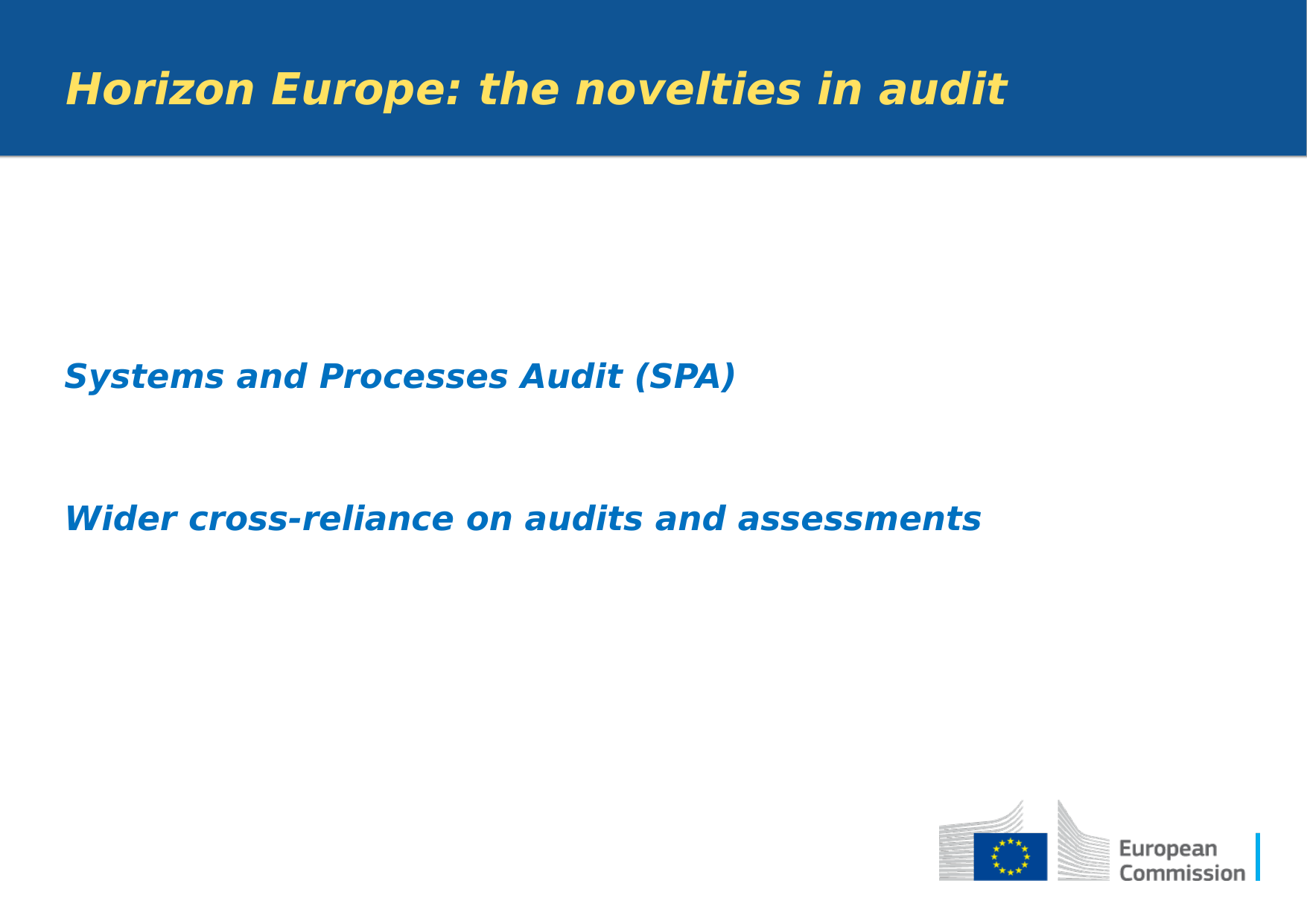

Horizon Europe: the novelties in audit

Systems and Processes Audit (SPA)

Wider cross-reliance on audits and assessments